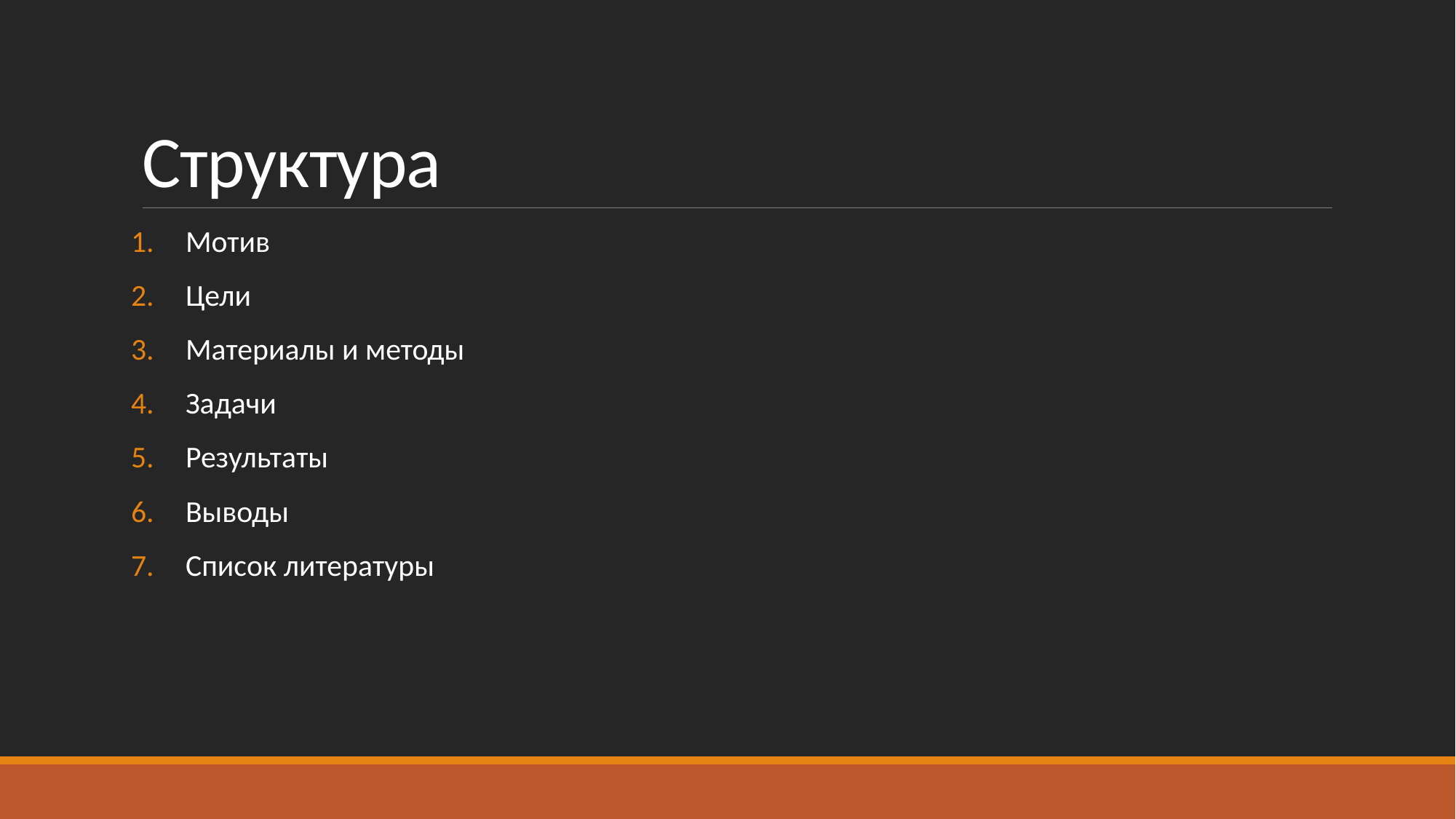

# Структура
Мотив
Цели
Материалы и методы
Задачи
Результаты
Выводы
Список литературы